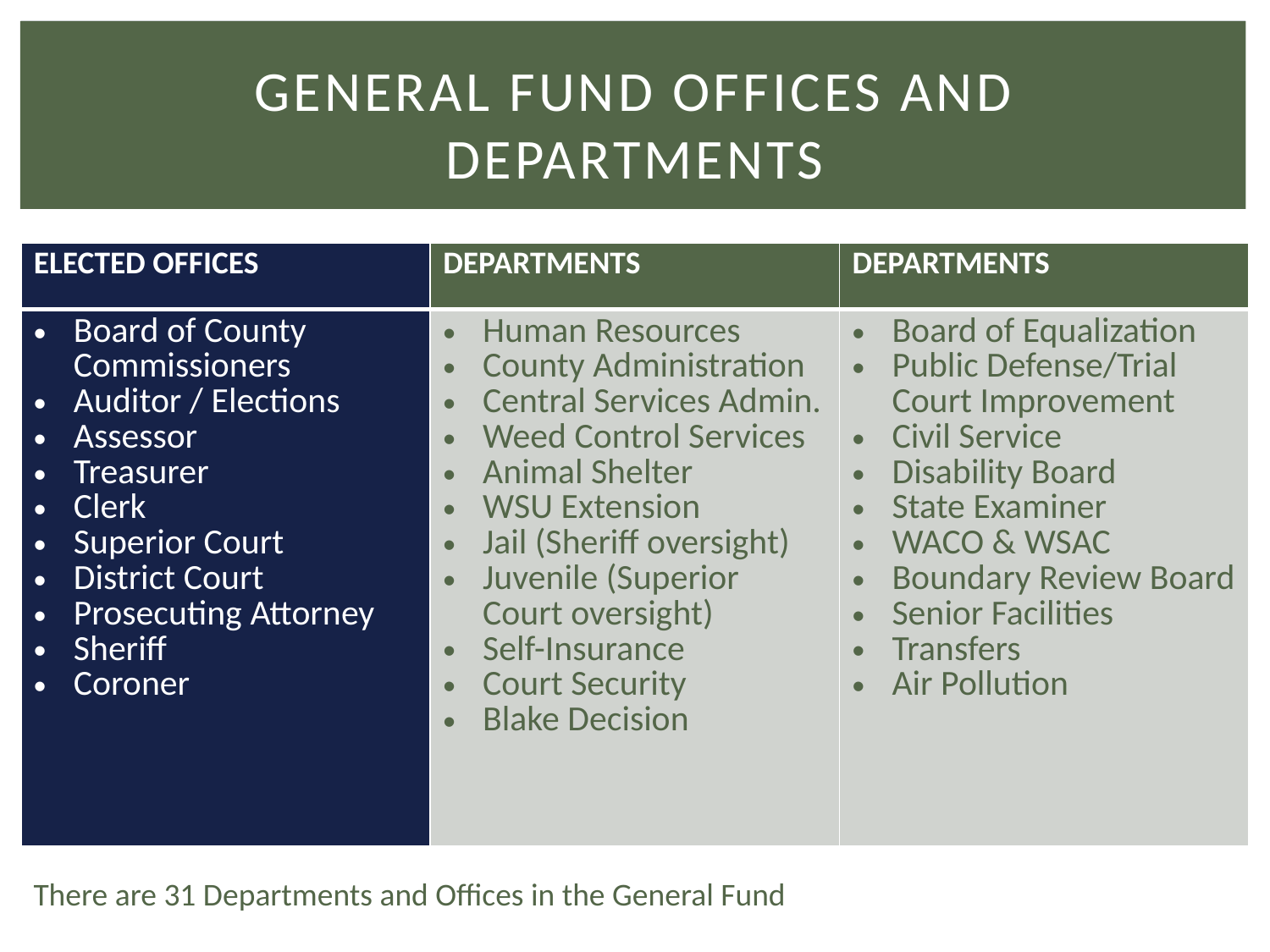

# GENERAL FUND OFFICES AND DEPARTMENTS
| ELECTED OFFICES | DEPARTMENTS | DEPARTMENTS |
| --- | --- | --- |
| Board of County Commissioners Auditor / Elections Assessor Treasurer Clerk Superior Court District Court Prosecuting Attorney Sheriff Coroner | Human Resources County Administration Central Services Admin. Weed Control Services Animal Shelter WSU Extension Jail (Sheriff oversight) Juvenile (Superior Court oversight) Self-Insurance Court Security Blake Decision | Board of Equalization Public Defense/Trial Court Improvement Civil Service Disability Board State Examiner WACO & WSAC Boundary Review Board Senior Facilities Transfers Air Pollution |
There are 31 Departments and Offices in the General Fund